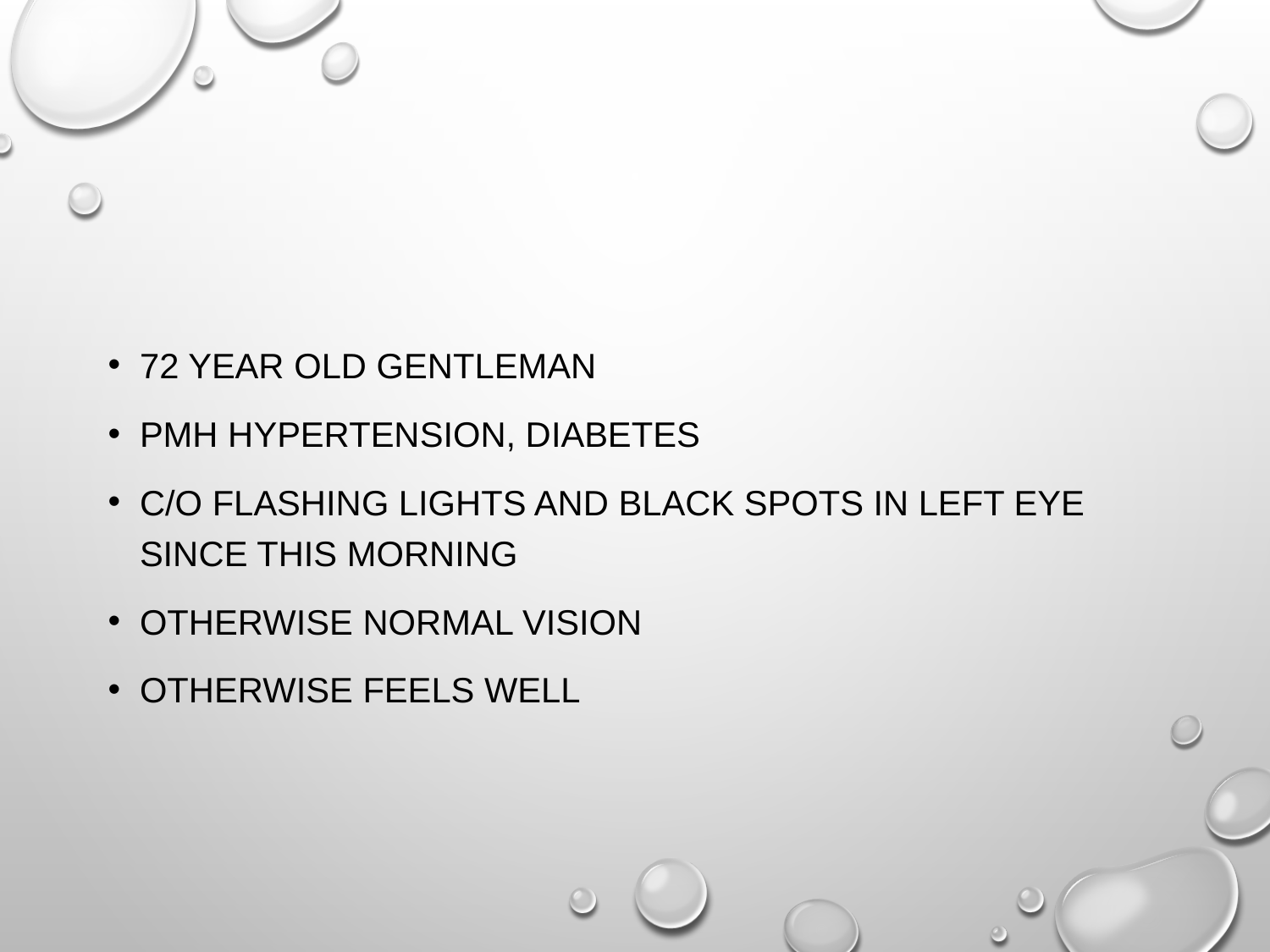

#
72 year old gentleman
PMH hypertension, diabetes
C/o flashing lights and black spots in left eye since this morning
Otherwise Normal vision
Otherwise feels well